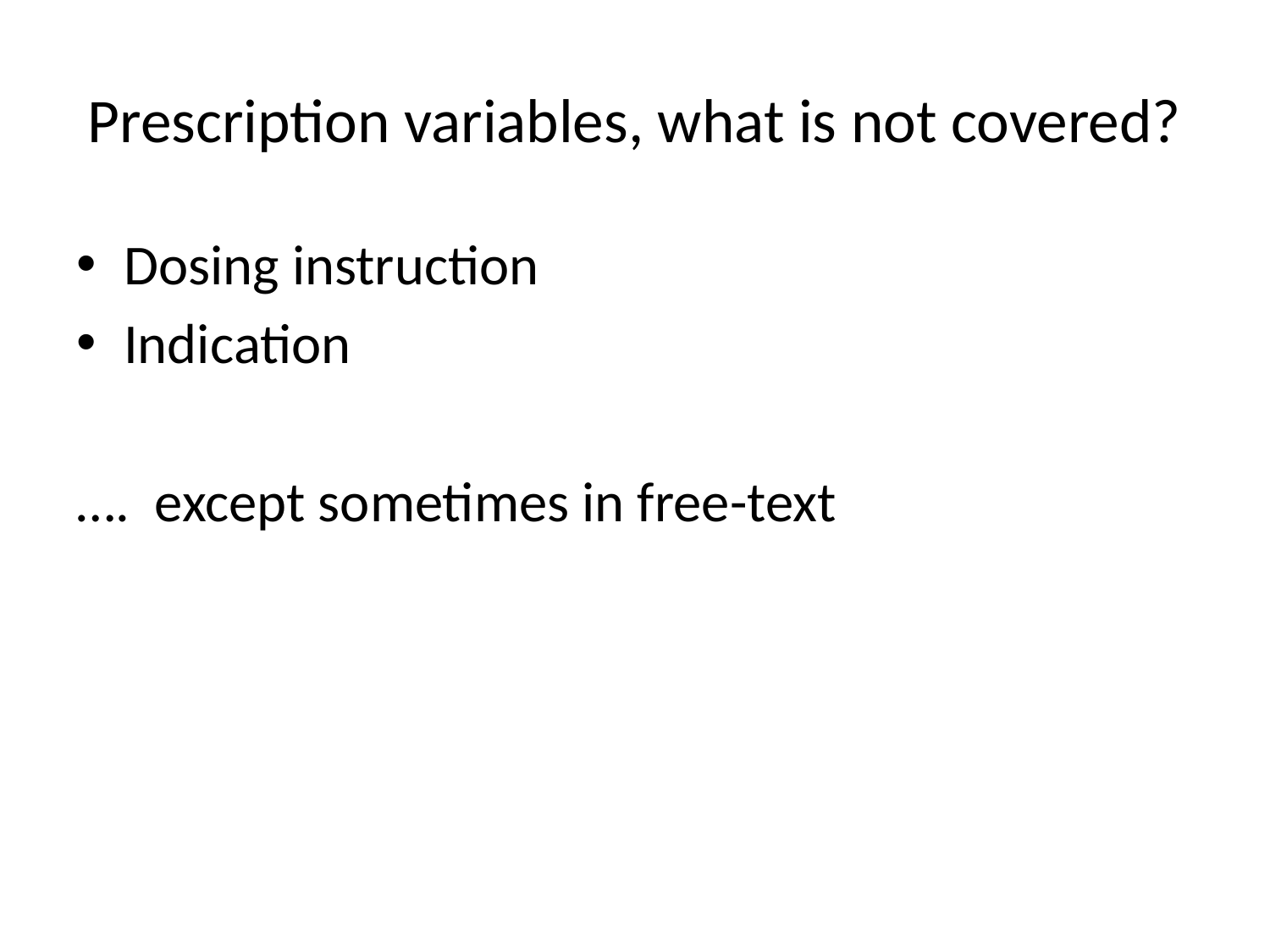

# Prescription variables, what is not covered?
Dosing instruction
Indication

….  except sometimes in free-text